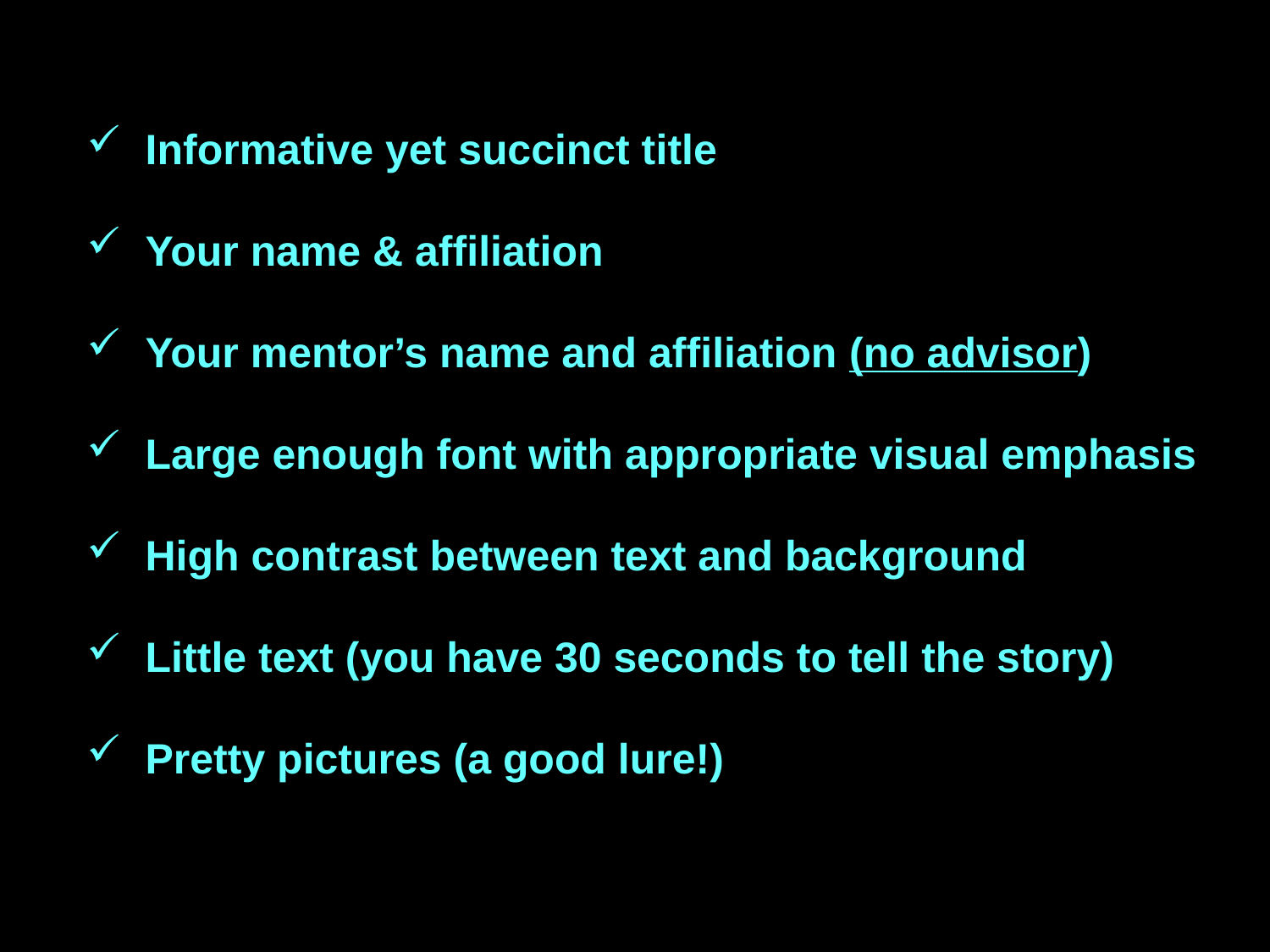

Informative yet succinct title

  Your name & affiliation

  Your mentor’s name and affiliation (no advisor)

  Large enough font with appropriate visual emphasis

  High contrast between text and background

  Little text (you have 30 seconds to tell the story)

  Pretty pictures (a good lure!)